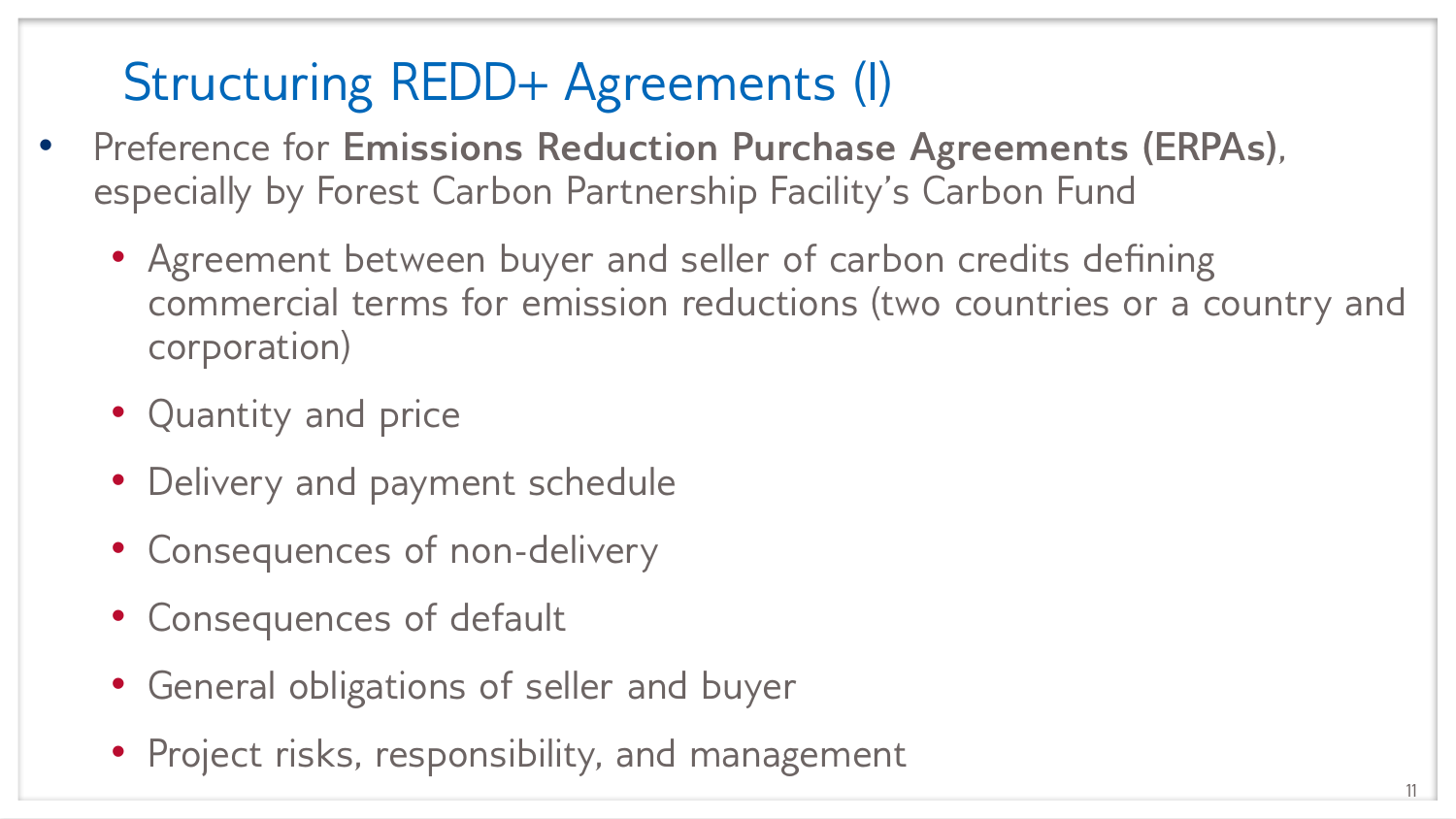

# Structuring REDD+ Agreements (I)
Preference for Emissions Reduction Purchase Agreements (ERPAs), especially by Forest Carbon Partnership Facility’s Carbon Fund
Agreement between buyer and seller of carbon credits defining commercial terms for emission reductions (two countries or a country and corporation)
Quantity and price
Delivery and payment schedule
Consequences of non-delivery
Consequences of default
General obligations of seller and buyer
Project risks, responsibility, and management

11